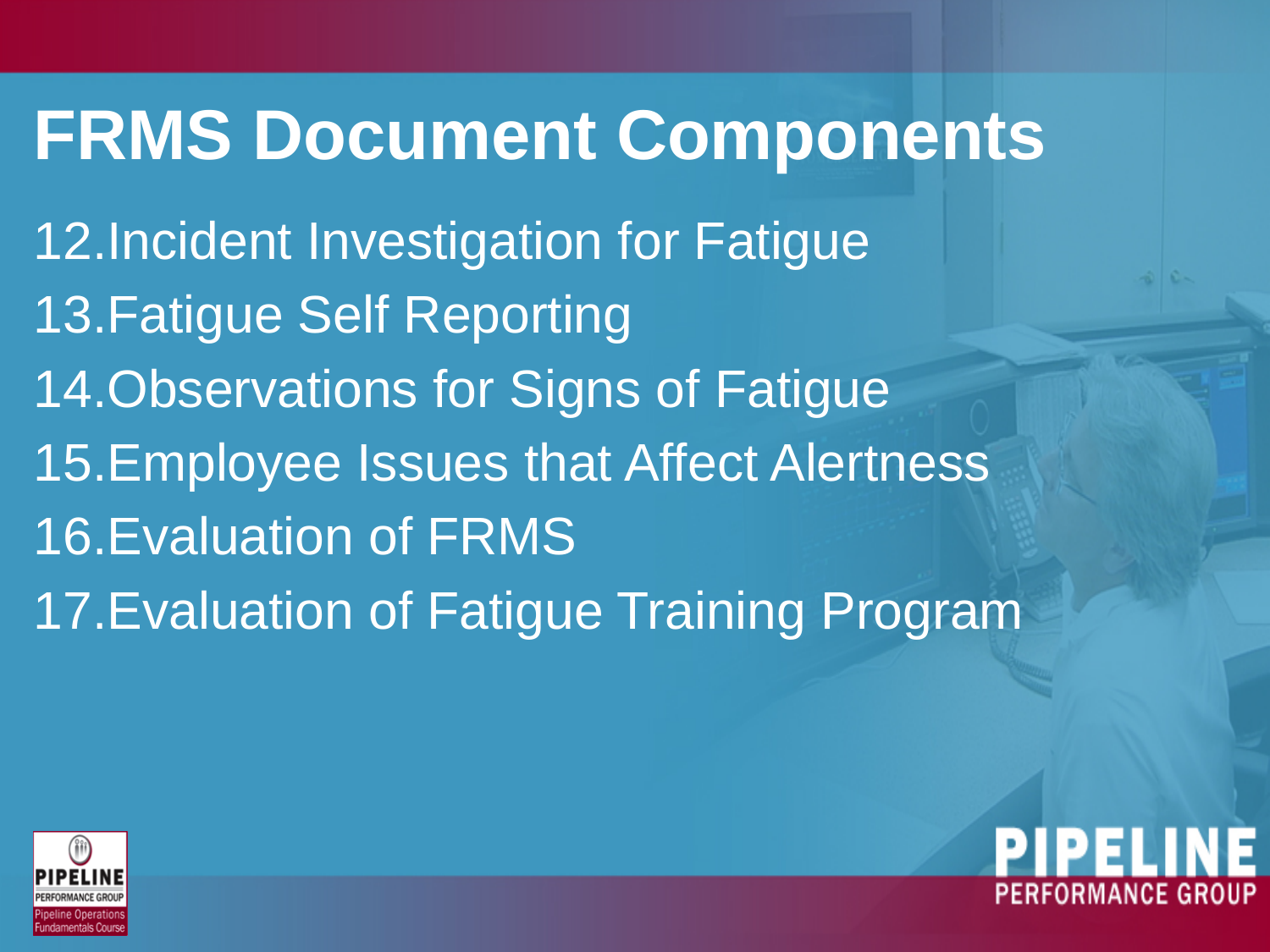

# FRMS Document Components
Incident Investigation for Fatigue
Fatigue Self Reporting
Observations for Signs of Fatigue
Employee Issues that Affect Alertness
Evaluation of FRMS
Evaluation of Fatigue Training Program